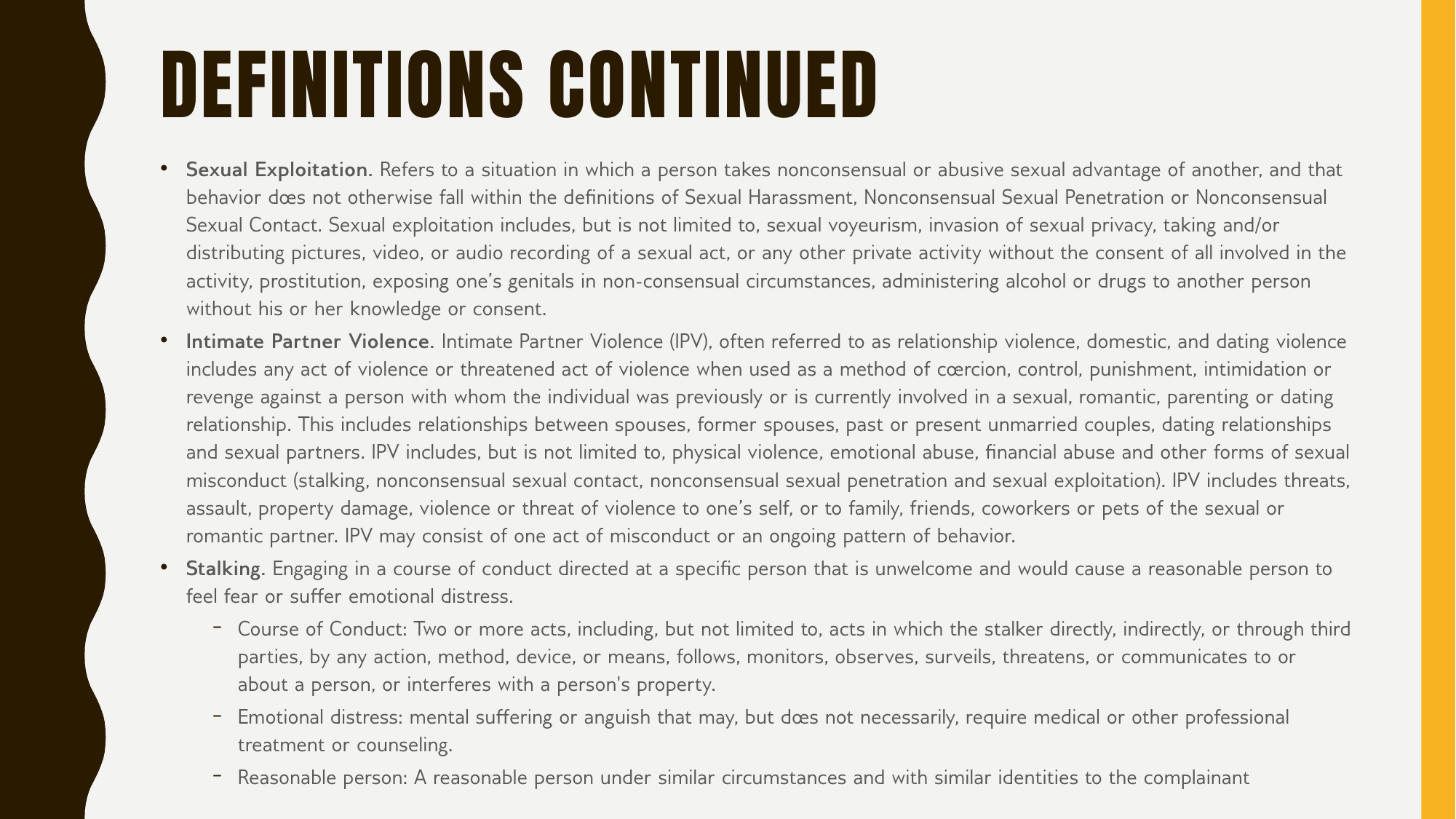

# Definitions continued
Sexual Exploitation. Refers to a situation in which a person takes nonconsensual or abusive sexual advantage of another, and that behavior does not otherwise fall within the definitions of Sexual Harassment, Nonconsensual Sexual Penetration or Nonconsensual Sexual Contact. Sexual exploitation includes, but is not limited to, sexual voyeurism, invasion of sexual privacy, taking and/or distributing pictures, video, or audio recording of a sexual act, or any other private activity without the consent of all involved in the activity, prostitution, exposing one’s genitals in non-consensual circumstances, administering alcohol or drugs to another person without his or her knowledge or consent.
Intimate Partner Violence. Intimate Partner Violence (IPV), often referred to as relationship violence, domestic, and dating violence includes any act of violence or threatened act of violence when used as a method of coercion, control, punishment, intimidation or revenge against a person with whom the individual was previously or is currently involved in a sexual, romantic, parenting or dating relationship. This includes relationships between spouses, former spouses, past or present unmarried couples, dating relationships and sexual partners. IPV includes, but is not limited to, physical violence, emotional abuse, financial abuse and other forms of sexual misconduct (stalking, nonconsensual sexual contact, nonconsensual sexual penetration and sexual exploitation). IPV includes threats, assault, property damage, violence or threat of violence to one’s self, or to family, friends, coworkers or pets of the sexual or romantic partner. IPV may consist of one act of misconduct or an ongoing pattern of behavior.
Stalking. Engaging in a course of conduct directed at a specific person that is unwelcome and would cause a reasonable person to feel fear or suffer emotional distress.
Course of Conduct: Two or more acts, including, but not limited to, acts in which the stalker directly, indirectly, or through third parties, by any action, method, device, or means, follows, monitors, observes, surveils, threatens, or communicates to or about a person, or interferes with a person's property.
Emotional distress: mental suffering or anguish that may, but does not necessarily, require medical or other professional treatment or counseling.
Reasonable person: A reasonable person under similar circumstances and with similar identities to the complainant